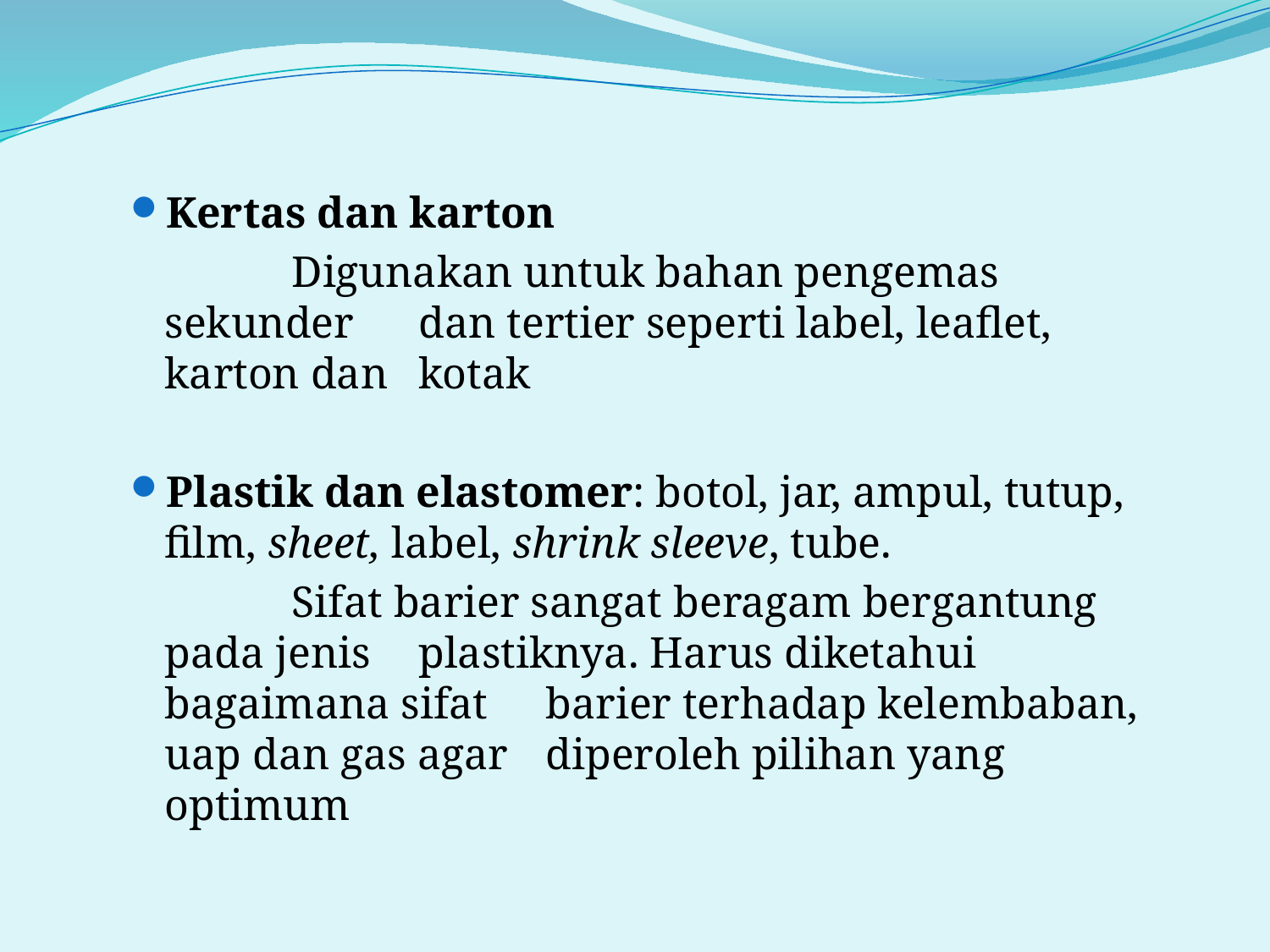

Kertas dan karton
		Digunakan untuk bahan pengemas sekunder 	dan tertier seperti label, leaflet, karton dan 	kotak

Plastik dan elastomer: botol, jar, ampul, tutup, film, sheet, label, shrink sleeve, tube.
		Sifat barier sangat beragam bergantung 	pada jenis 	plastiknya. Harus diketahui bagaimana sifat 	barier terhadap kelembaban, uap dan gas agar 	diperoleh pilihan yang optimum